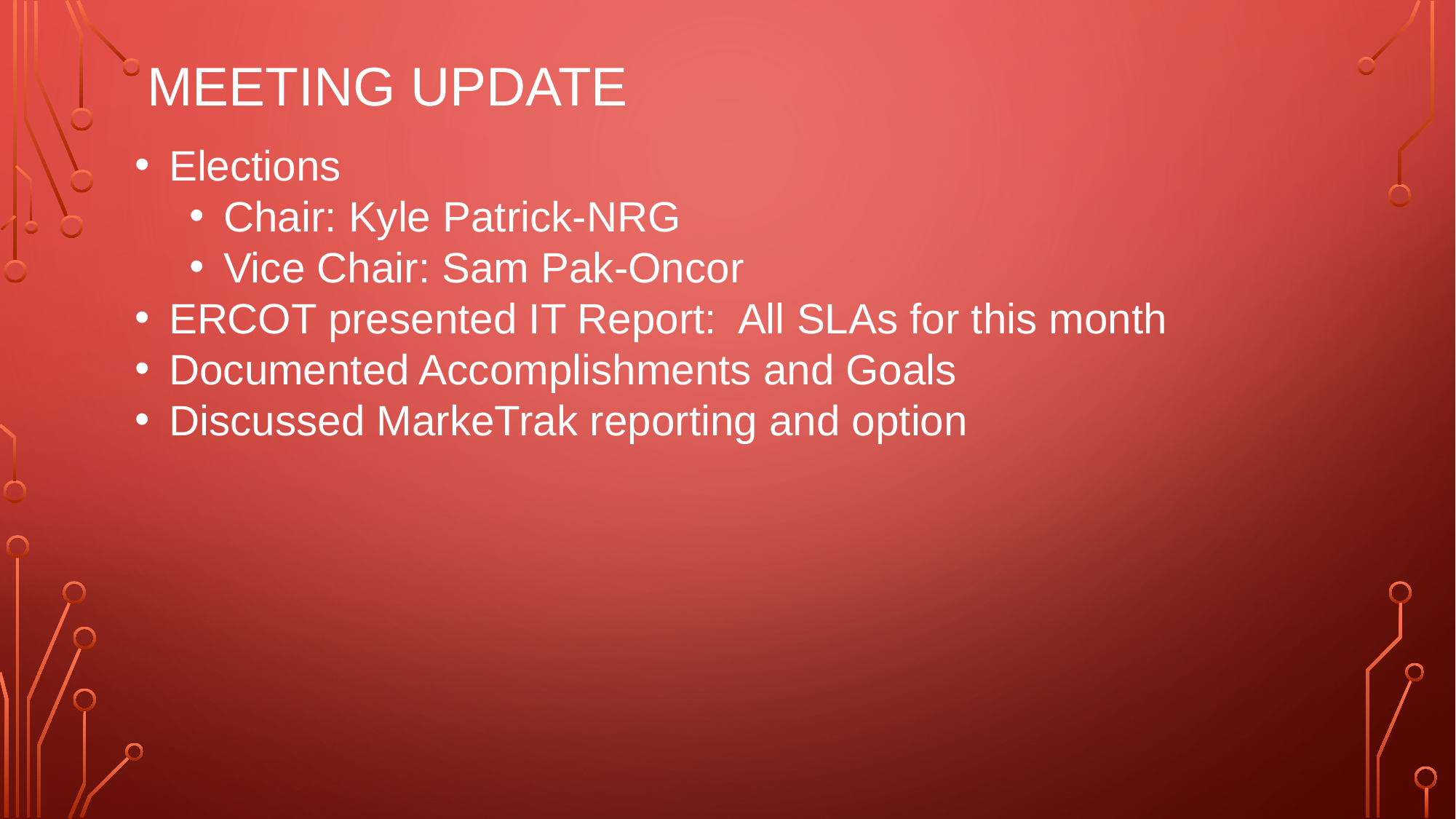

# Meeting update
Elections
Chair: Kyle Patrick-NRG
Vice Chair: Sam Pak-Oncor
ERCOT presented IT Report:  All SLAs for this month
Documented Accomplishments and Goals
Discussed MarkeTrak reporting and option